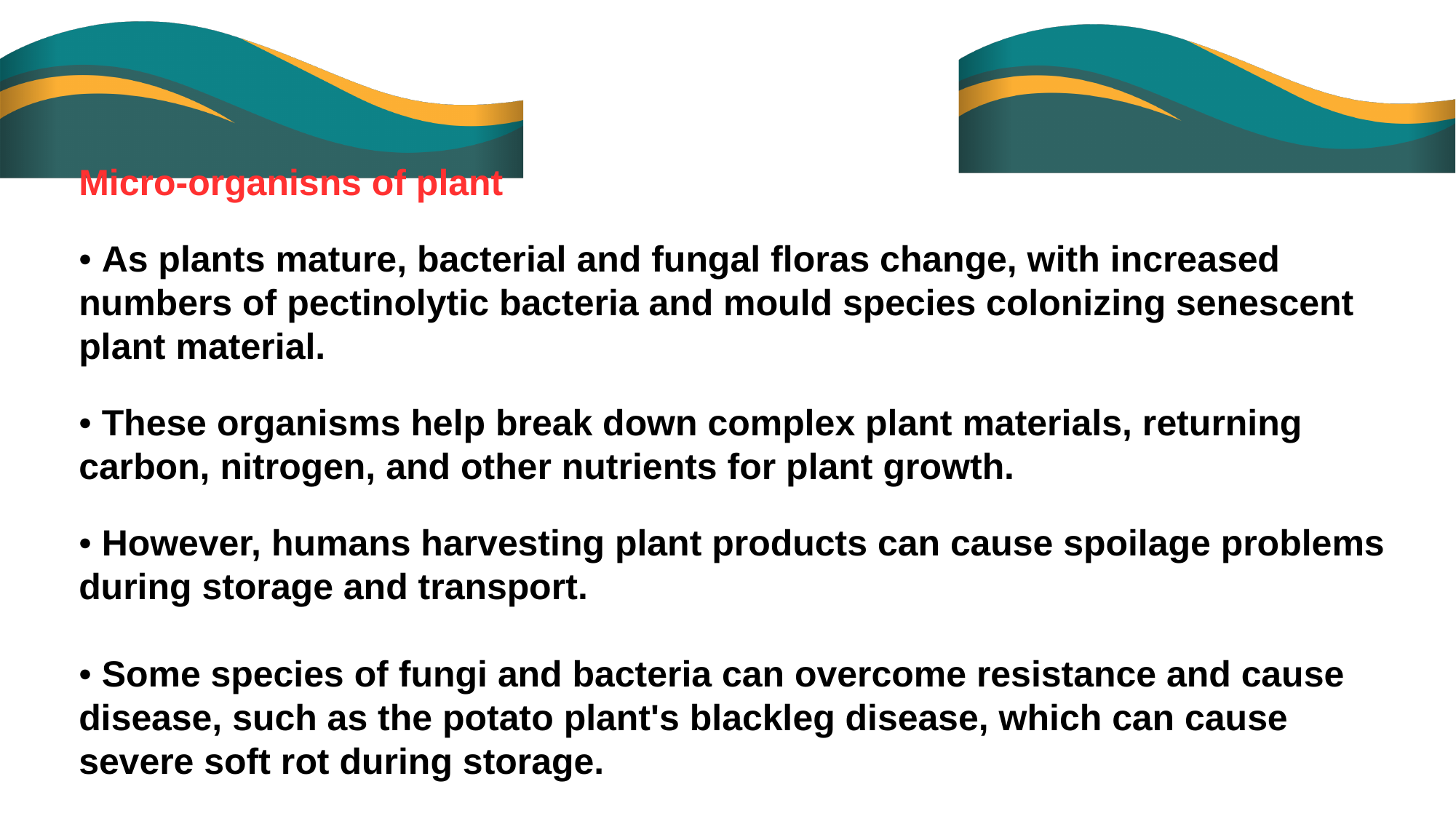

Micro-organisns of plant

• As plants mature, bacterial and fungal floras change, with increased numbers of pectinolytic bacteria and mould species colonizing senescent plant material.

• These organisms help break down complex plant materials, returning carbon, nitrogen, and other nutrients for plant growth.

• However, humans harvesting plant products can cause spoilage problems during storage and transport.

• Some species of fungi and bacteria can overcome resistance and cause disease, such as the potato plant's blackleg disease, which can cause severe soft rot during storage.